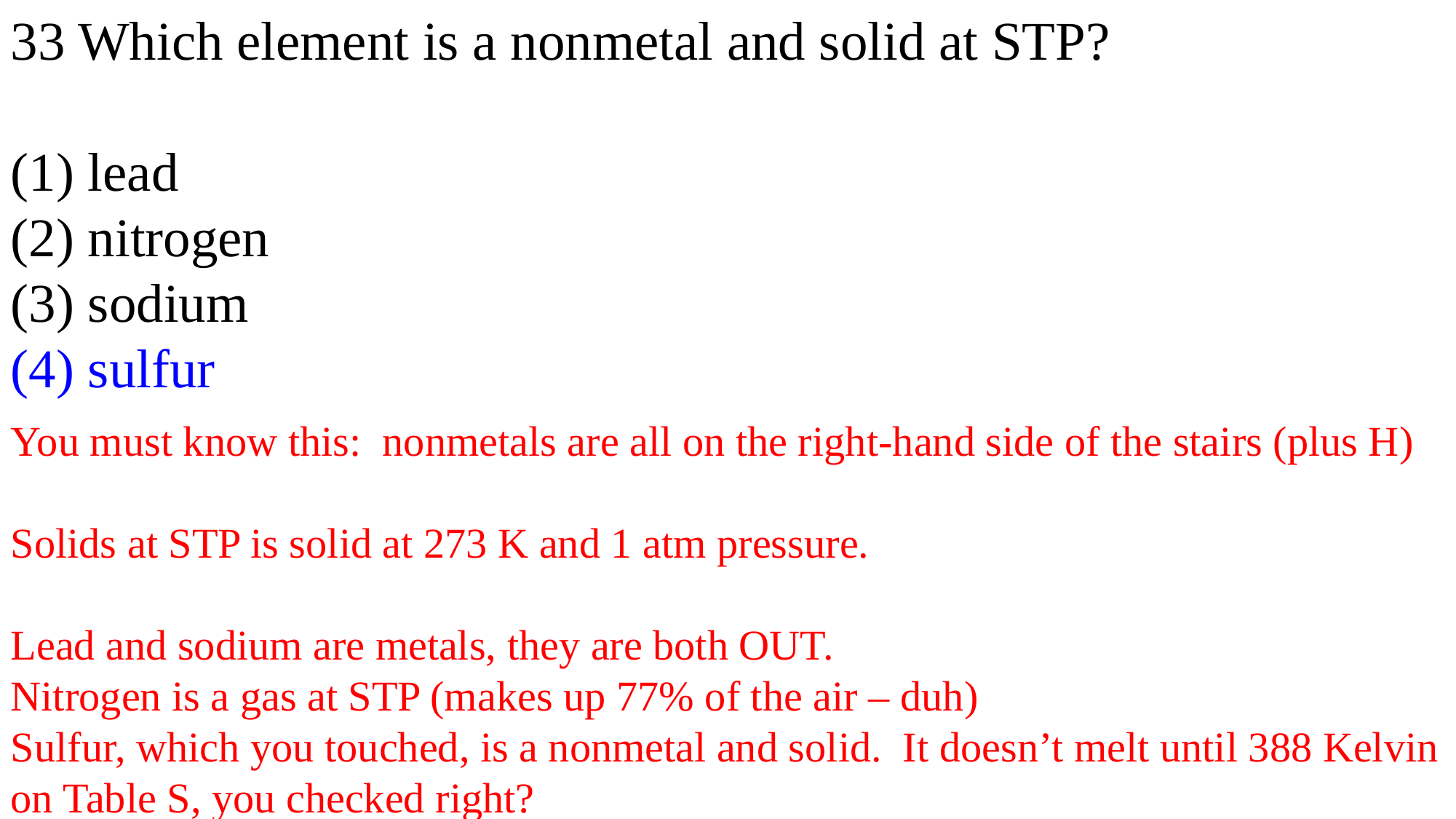

33 Which element is a nonmetal and solid at STP?
(1) lead
(2) nitrogen
(3) sodium
(4) sulfur
You must know this:  nonmetals are all on the right-hand side of the stairs (plus H)

Solids at STP is solid at 273 K and 1 atm pressure.

Lead and sodium are metals, they are both OUT.
Nitrogen is a gas at STP (makes up 77% of the air – duh)
Sulfur, which you touched, is a nonmetal and solid.  It doesn’t melt until 388 Kelvin on Table S, you checked right?